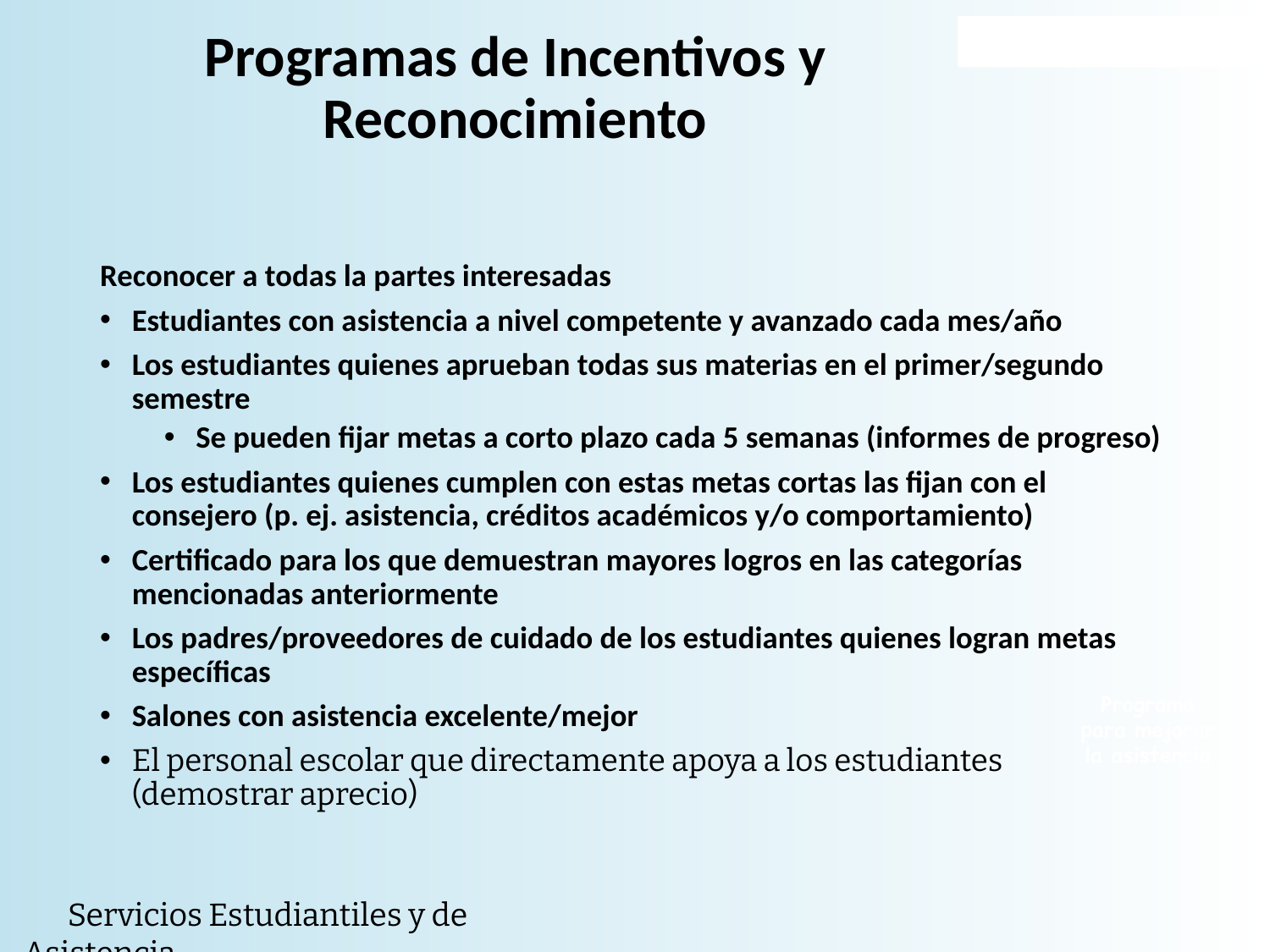

# Programas de Incentivos y Reconocimiento
Reconocer a todas la partes interesadas
Estudiantes con asistencia a nivel competente y avanzado cada mes/año
Los estudiantes quienes aprueban todas sus materias en el primer/segundo semestre
Se pueden fijar metas a corto plazo cada 5 semanas (informes de progreso)
Los estudiantes quienes cumplen con estas metas cortas las fijan con el consejero (p. ej. asistencia, créditos académicos y/o comportamiento)
Certificado para los que demuestran mayores logros en las categorías mencionadas anteriormente
Los padres/proveedores de cuidado de los estudiantes quienes logran metas específicas
Salones con asistencia excelente/mejor
El personal escolar que directamente apoya a los estudiantes (demostrar aprecio)

Programa para mejorar la asistencia
       Servicios Estudiantiles y de Asistencia